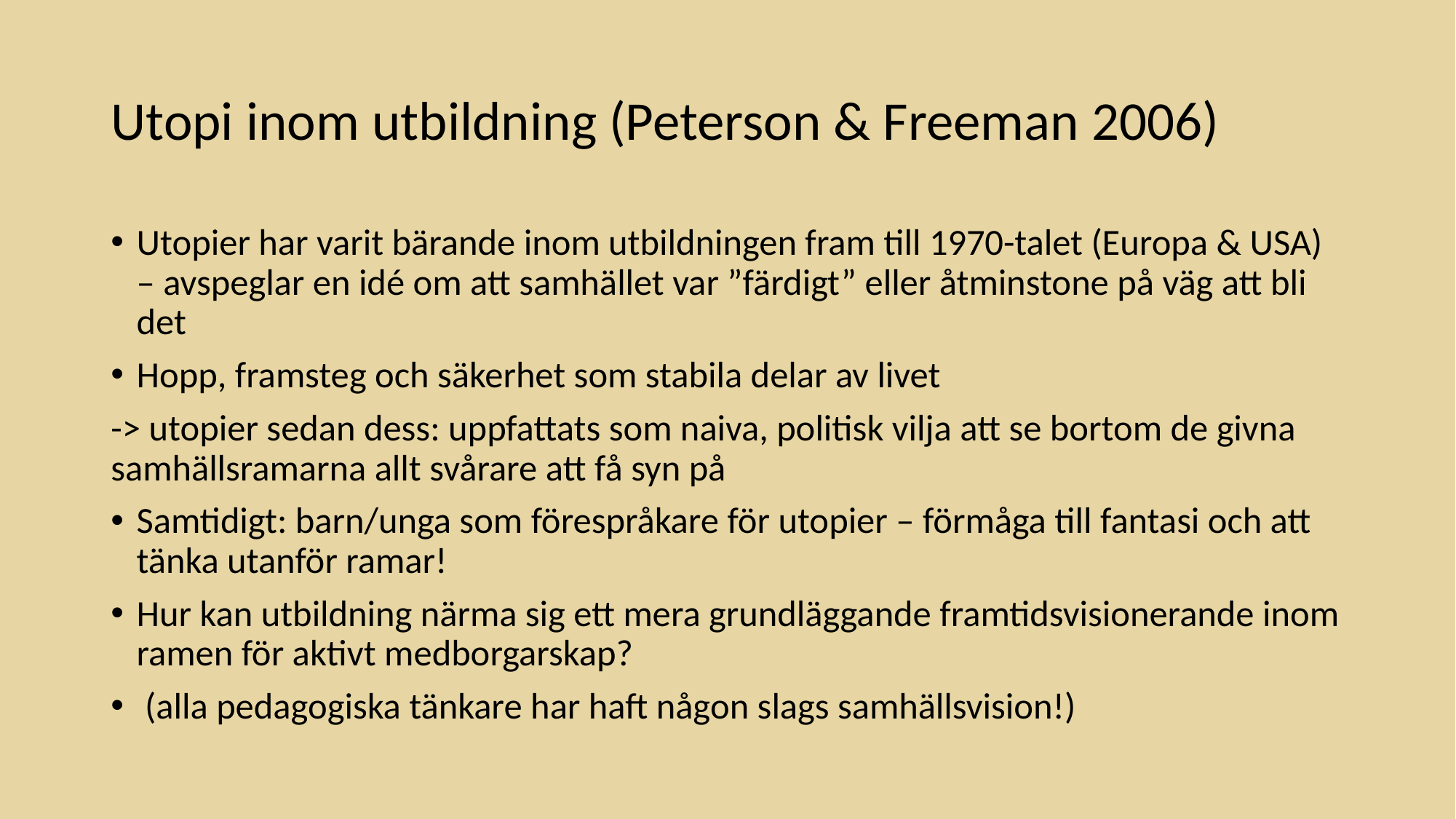

# Utopi inom utbildning (Peterson & Freeman 2006)
Utopier har varit bärande inom utbildningen fram till 1970-talet (Europa & USA) – avspeglar en idé om att samhället var ”färdigt” eller åtminstone på väg att bli det
Hopp, framsteg och säkerhet som stabila delar av livet
-> utopier sedan dess: uppfattats som naiva, politisk vilja att se bortom de givna samhällsramarna allt svårare att få syn på
Samtidigt: barn/unga som förespråkare för utopier – förmåga till fantasi och att tänka utanför ramar!
Hur kan utbildning närma sig ett mera grundläggande framtidsvisionerande inom ramen för aktivt medborgarskap?
 (alla pedagogiska tänkare har haft någon slags samhällsvision!)